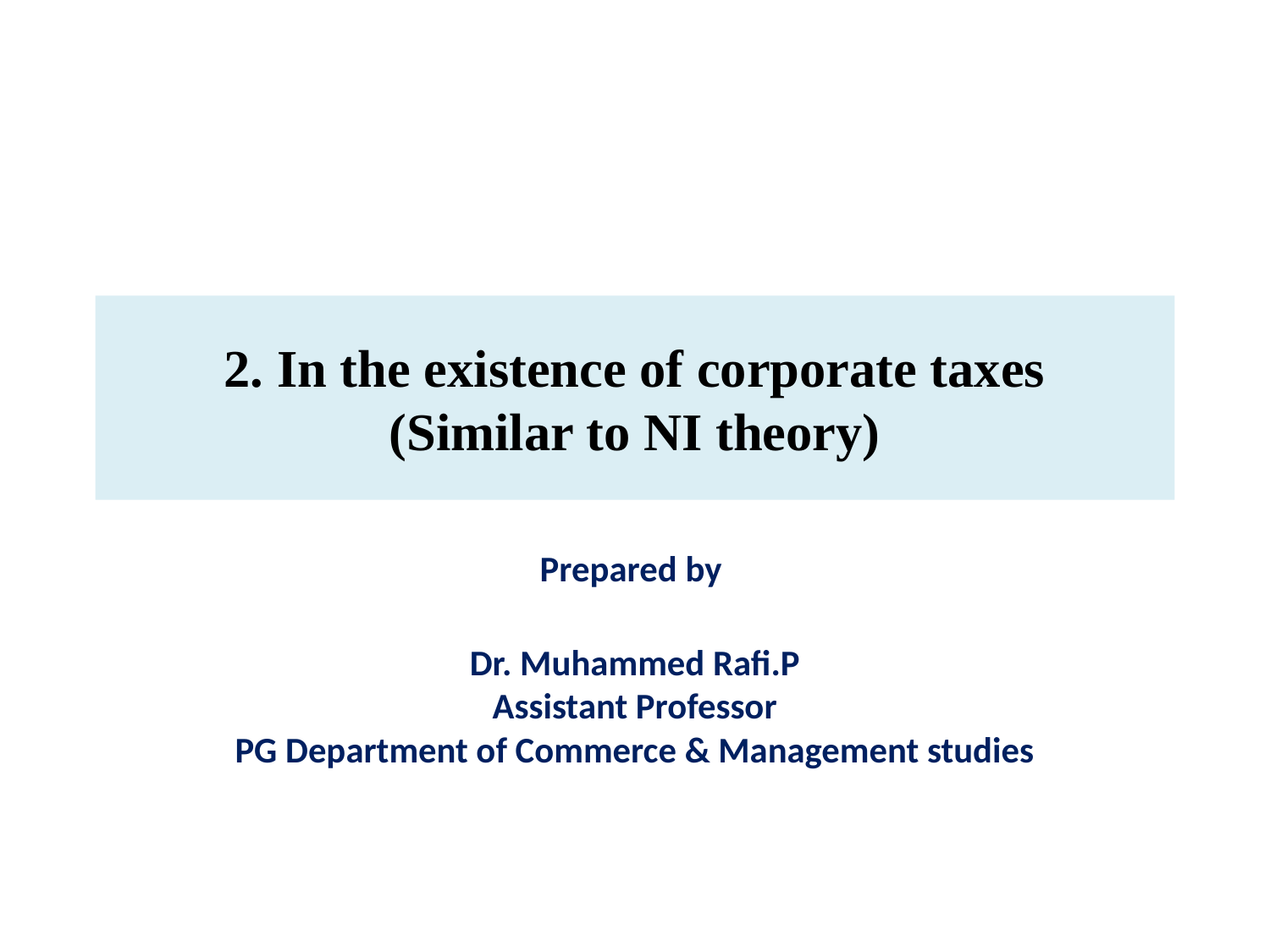

# 2. In the existence of corporate taxes (Similar to NI theory)
Prepared by
Dr. Muhammed Rafi.P
Assistant Professor
PG Department of Commerce & Management studies